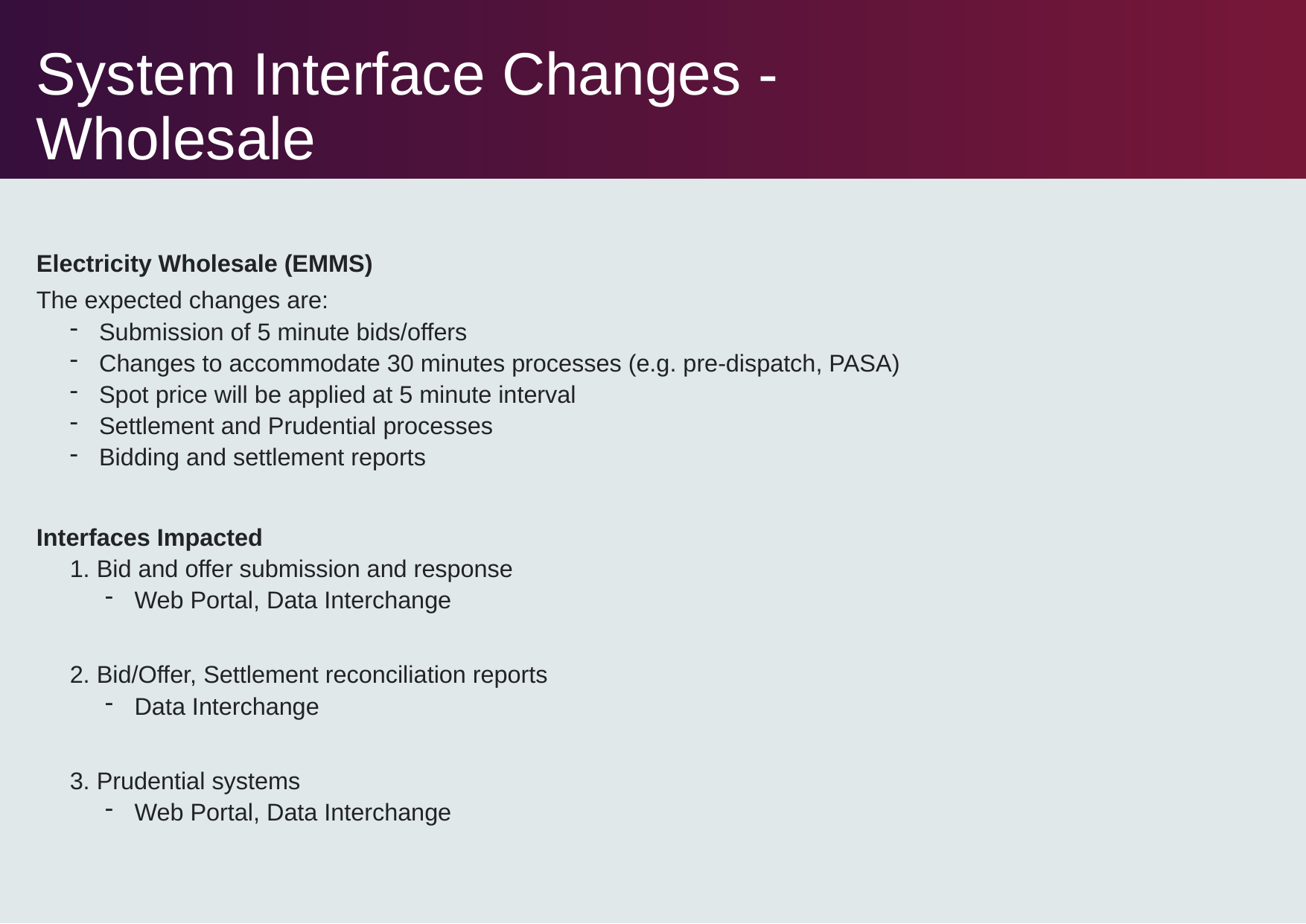

# System Interface Changes - Wholesale
Electricity Wholesale (EMMS)
The expected changes are:
Submission of 5 minute bids/offers
Changes to accommodate 30 minutes processes (e.g. pre-dispatch, PASA)
Spot price will be applied at 5 minute interval
Settlement and Prudential processes
Bidding and settlement reports

Interfaces Impacted
1. Bid and offer submission and response
Web Portal, Data Interchange

2. Bid/Offer, Settlement reconciliation reports
Data Interchange

3. Prudential systems
Web Portal, Data Interchange